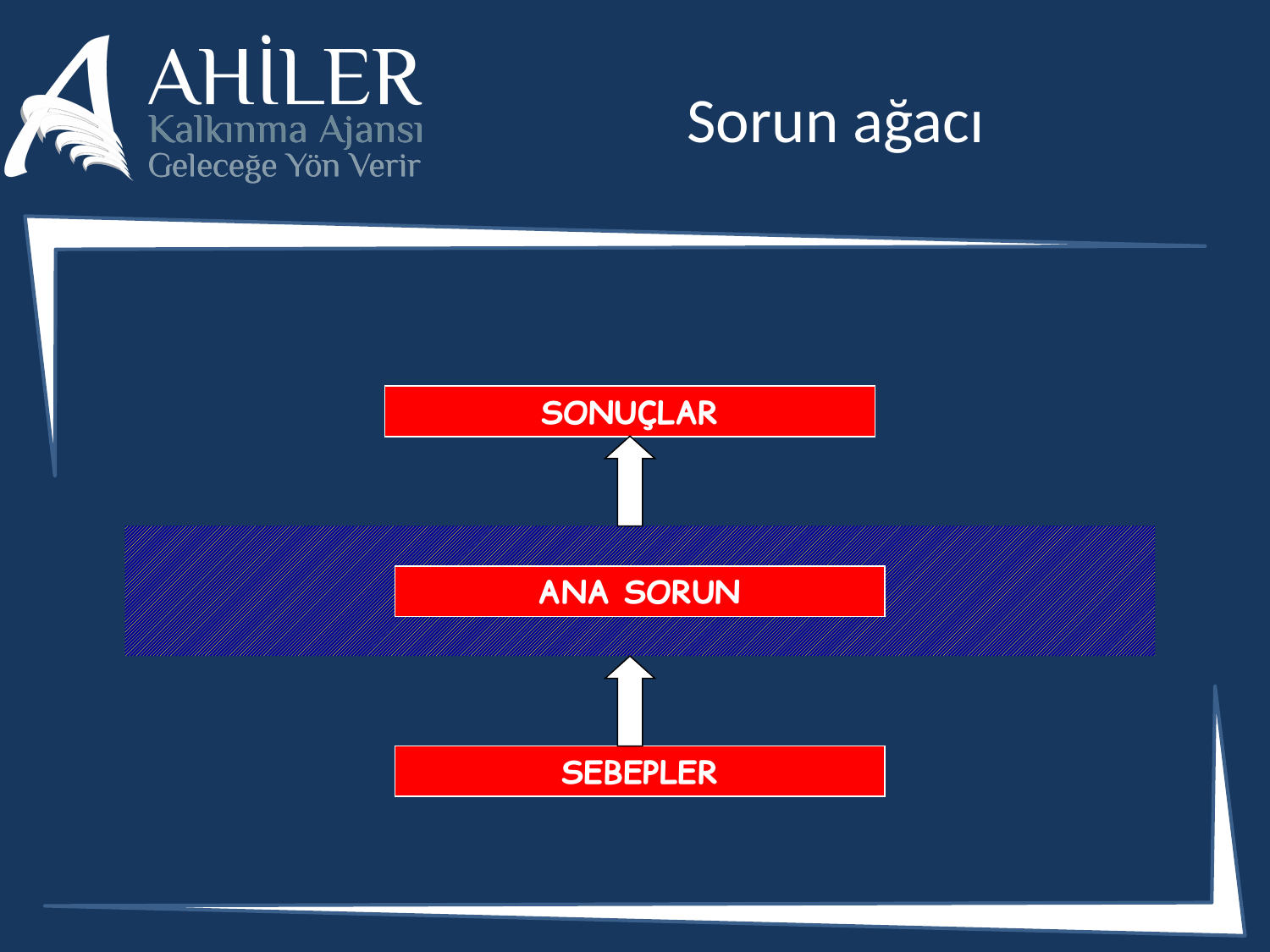

# Sorun ağacı
SONUÇLAR

ANA SORUN

SEBEPLER